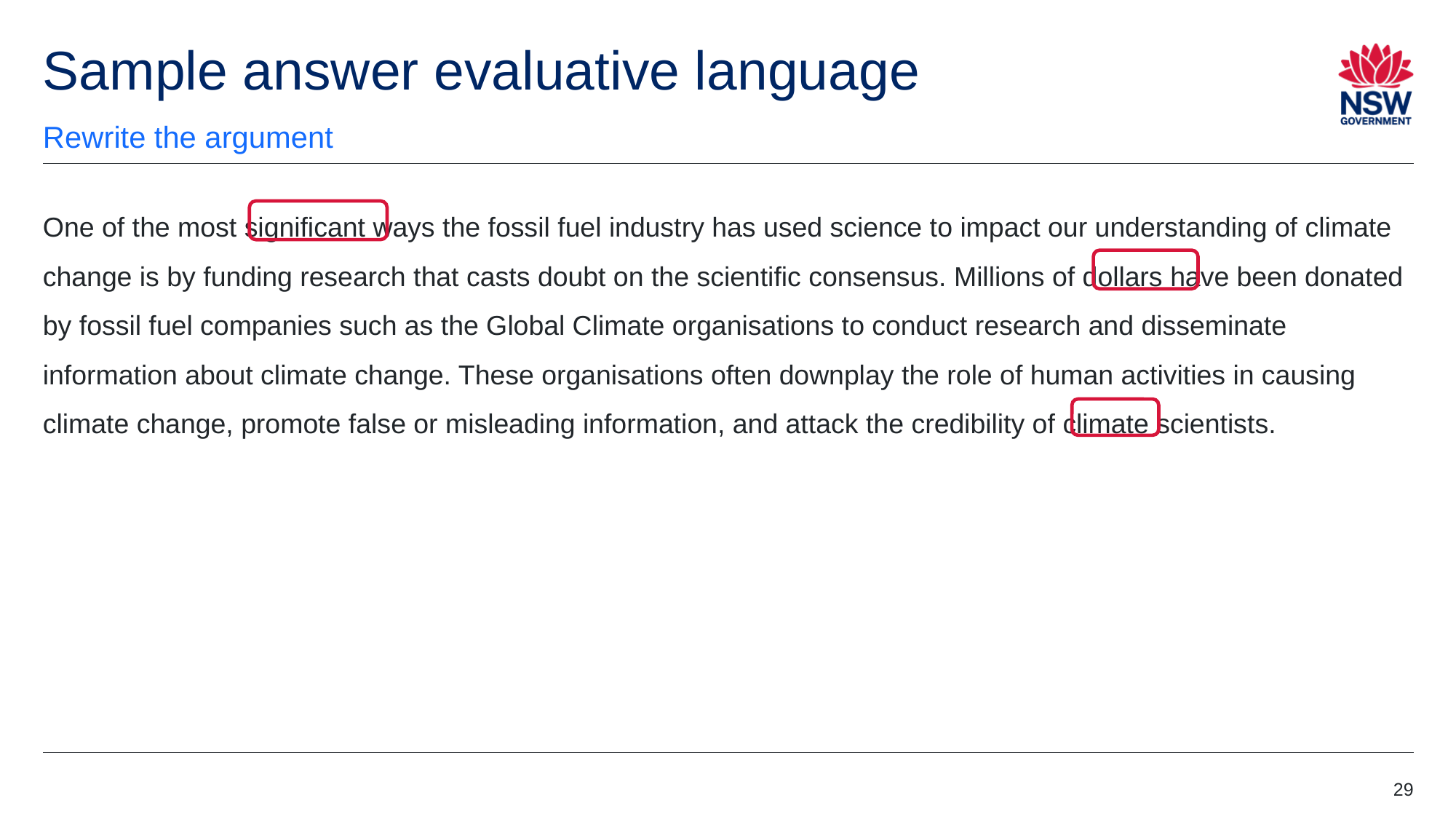

# Sample answer evaluative language
Rewrite the argument
One of the most significant ways the fossil fuel industry has used science to impact our understanding of climate change is by funding research that casts doubt on the scientific consensus. Millions of dollars have been donated by fossil fuel companies such as the Global Climate organisations to conduct research and disseminate information about climate change. These organisations often downplay the role of human activities in causing climate change, promote false or misleading information, and attack the credibility of climate scientists.

29